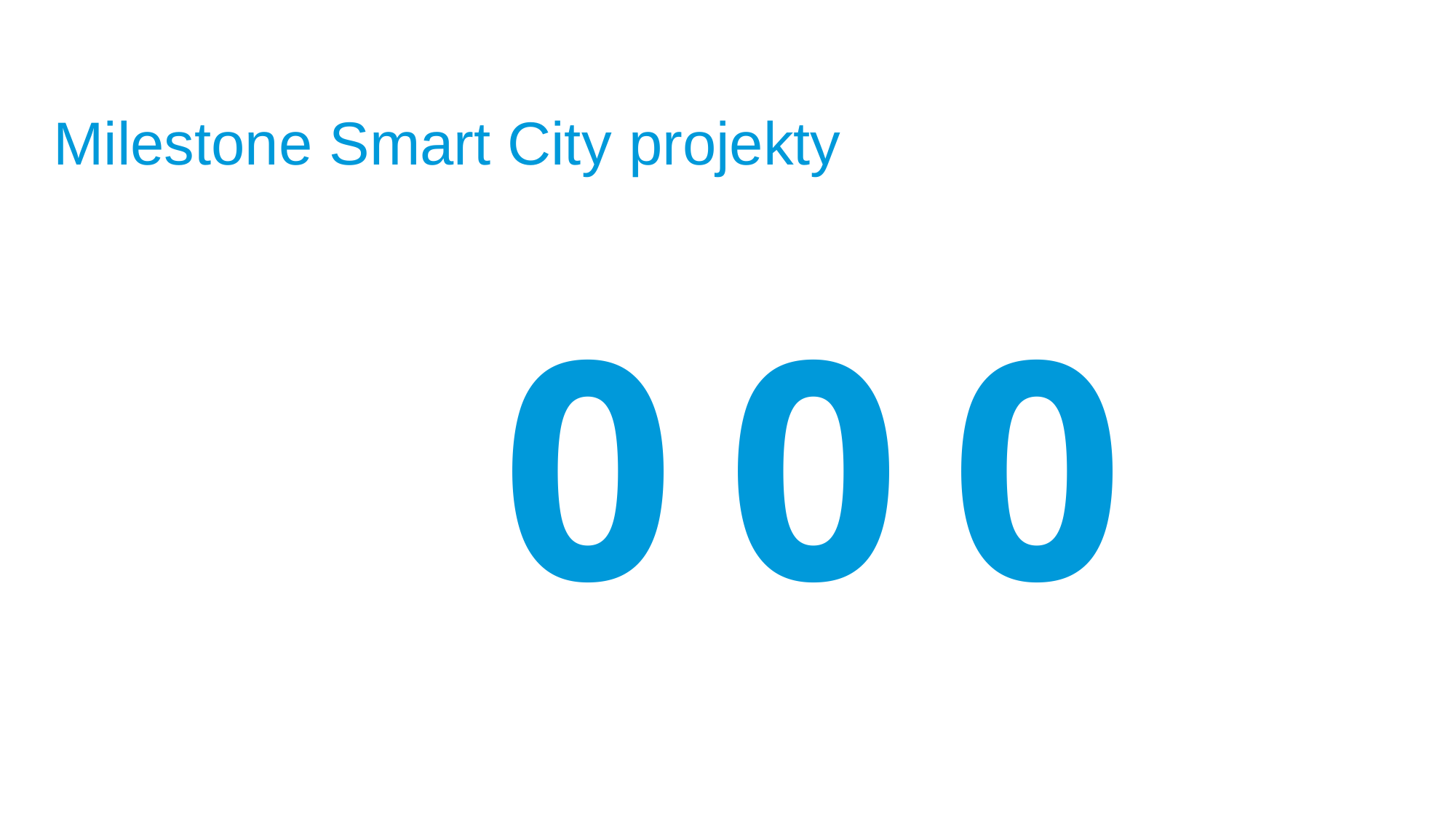

# Milestone Smart City projekty
012
3
4
5
6
7
8
9

012
3
4
5
6
7
8
9

012
3
4
5
6
7
8
9